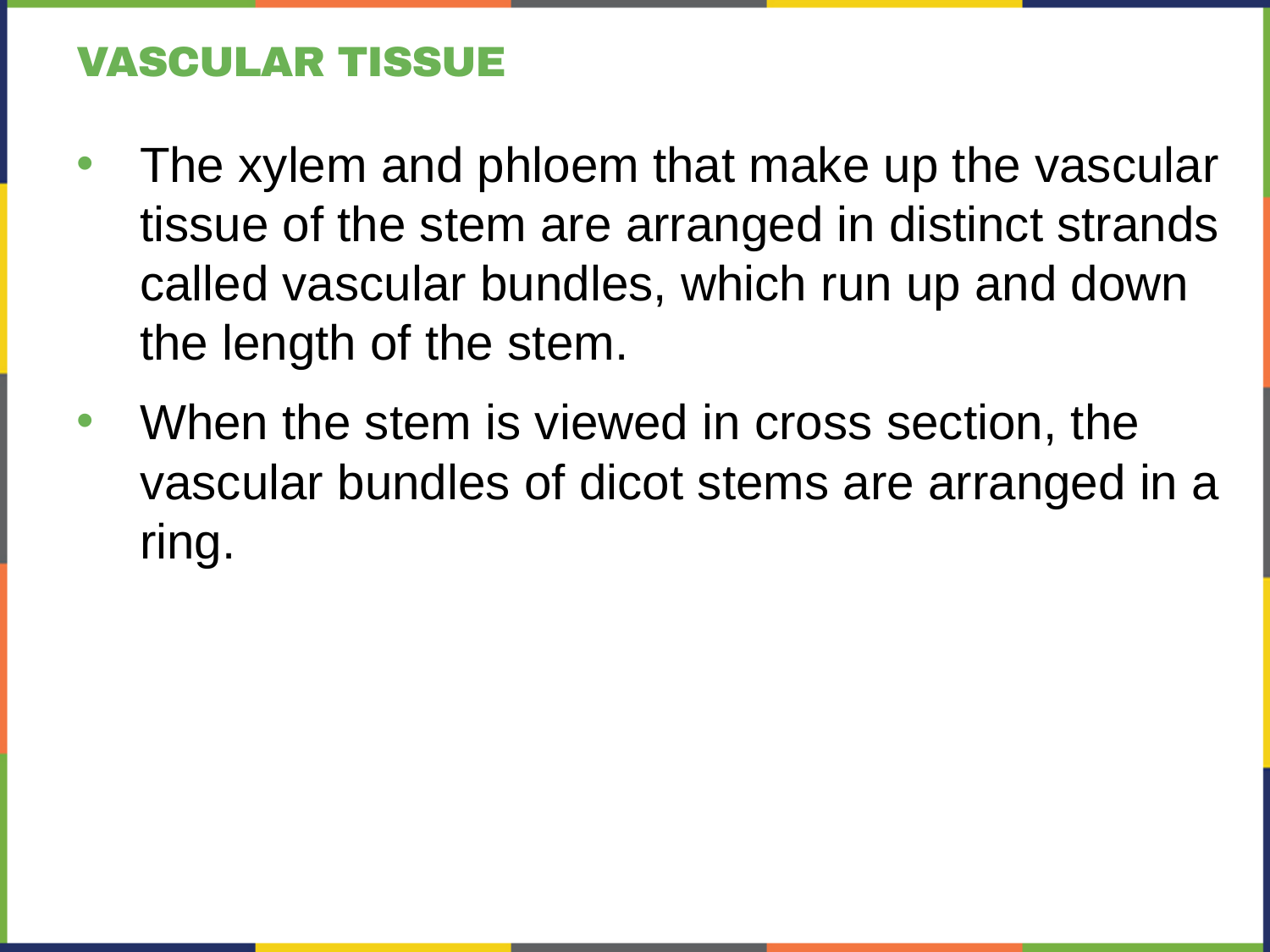

# Vascular tissue
The xylem and phloem that make up the vascular tissue of the stem are arranged in distinct strands called vascular bundles, which run up and down the length of the stem.
When the stem is viewed in cross section, the vascular bundles of dicot stems are arranged in a ring.